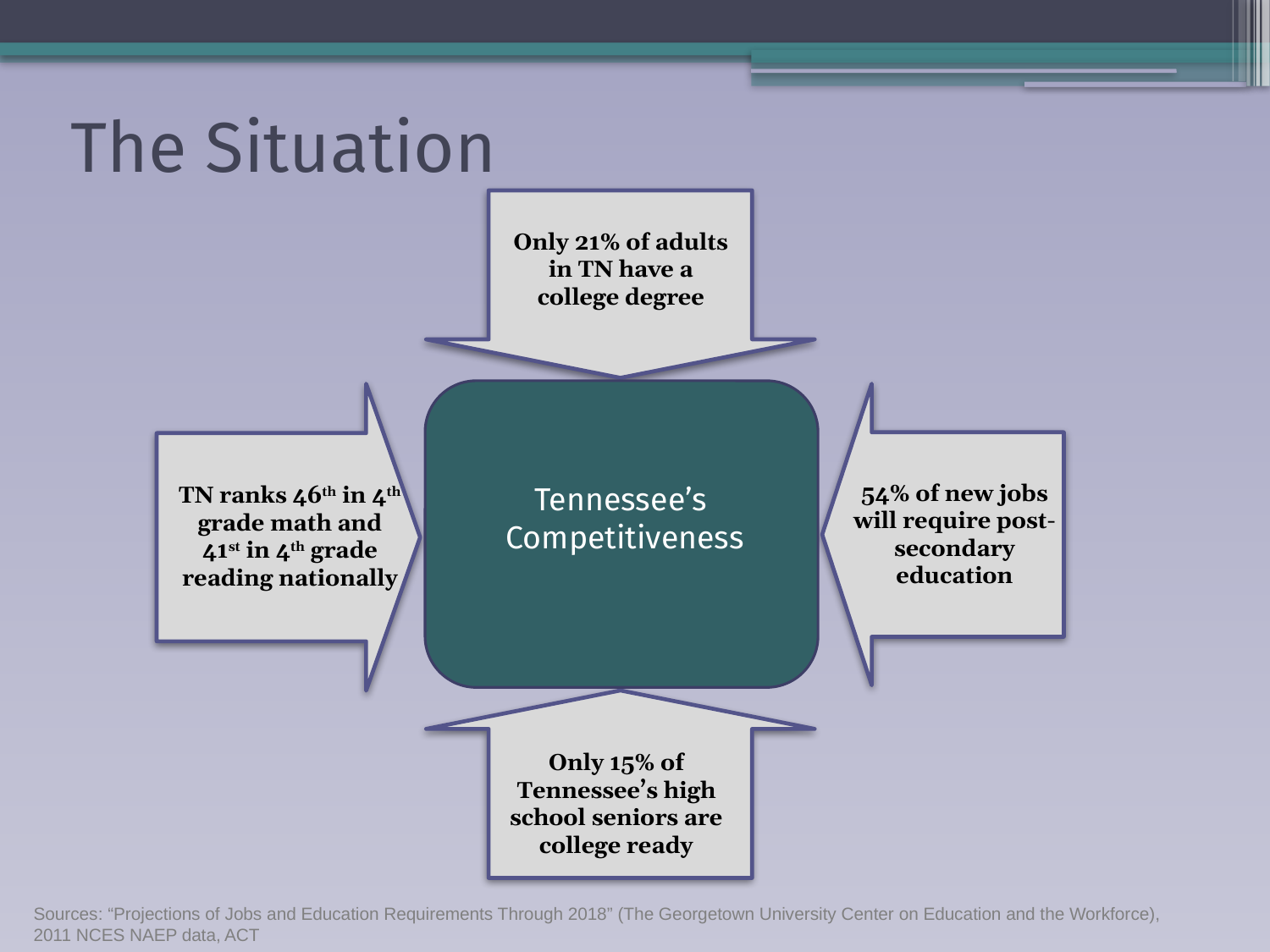

# The Situation

Only 21% of adults in TN have a college degree

54% of new jobs will require post-secondary education
TN ranks 46th in 4th grade math and 41st in 4th grade reading nationally

Only 15% of Tennessee’s high school seniors are college ready

Tennessee’s
Competitiveness
Sources: “Projections of Jobs and Education Requirements Through 2018” (The Georgetown University Center on Education and the Workforce),
2011 NCES NAEP data, ACT